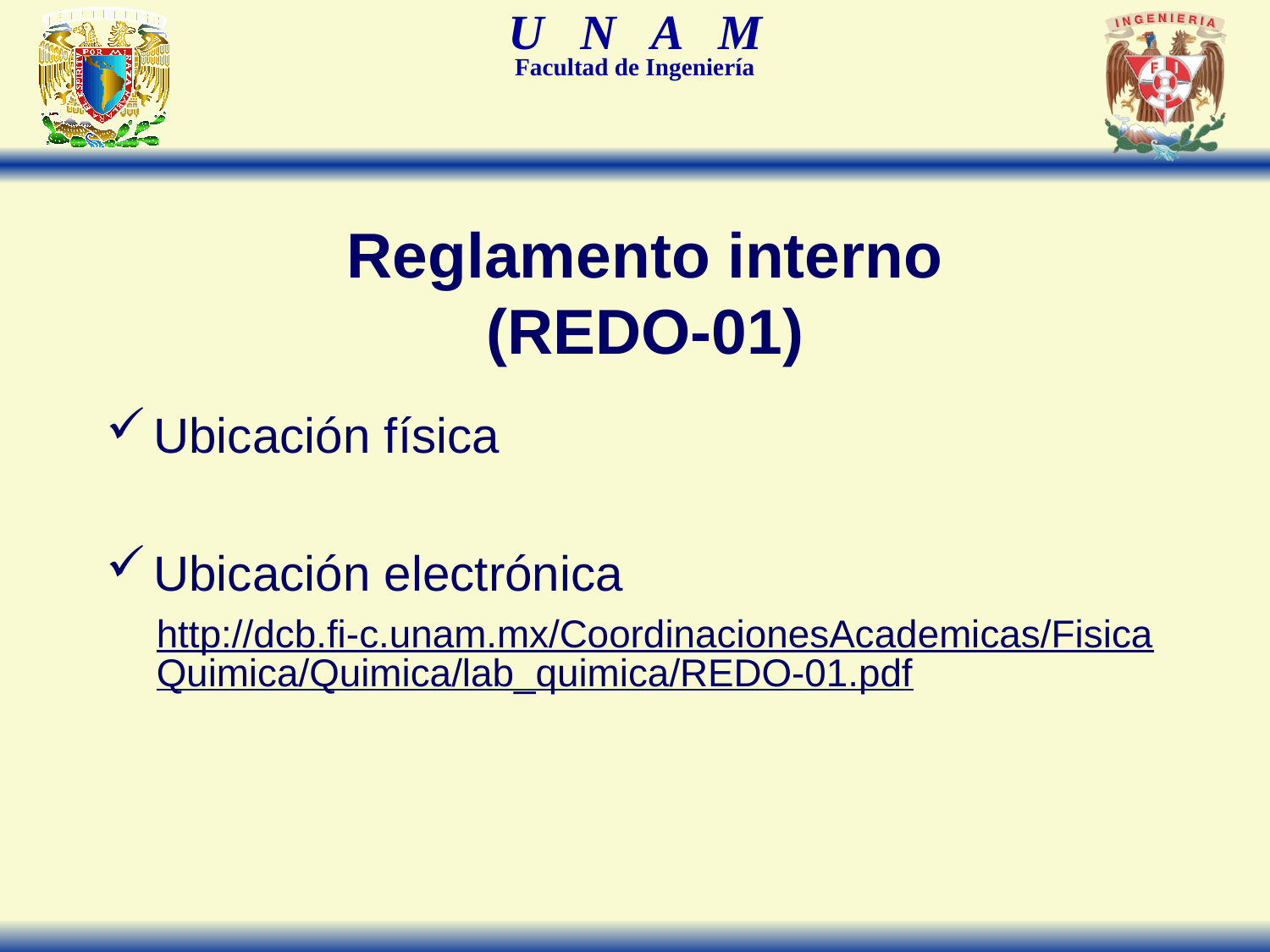

Reglamento interno
(REDO-01)
Ubicación física

Ubicación electrónica
http://dcb.fi-c.unam.mx/CoordinacionesAcademicas/FisicaQuimica/Quimica/lab_quimica/REDO-01.pdf